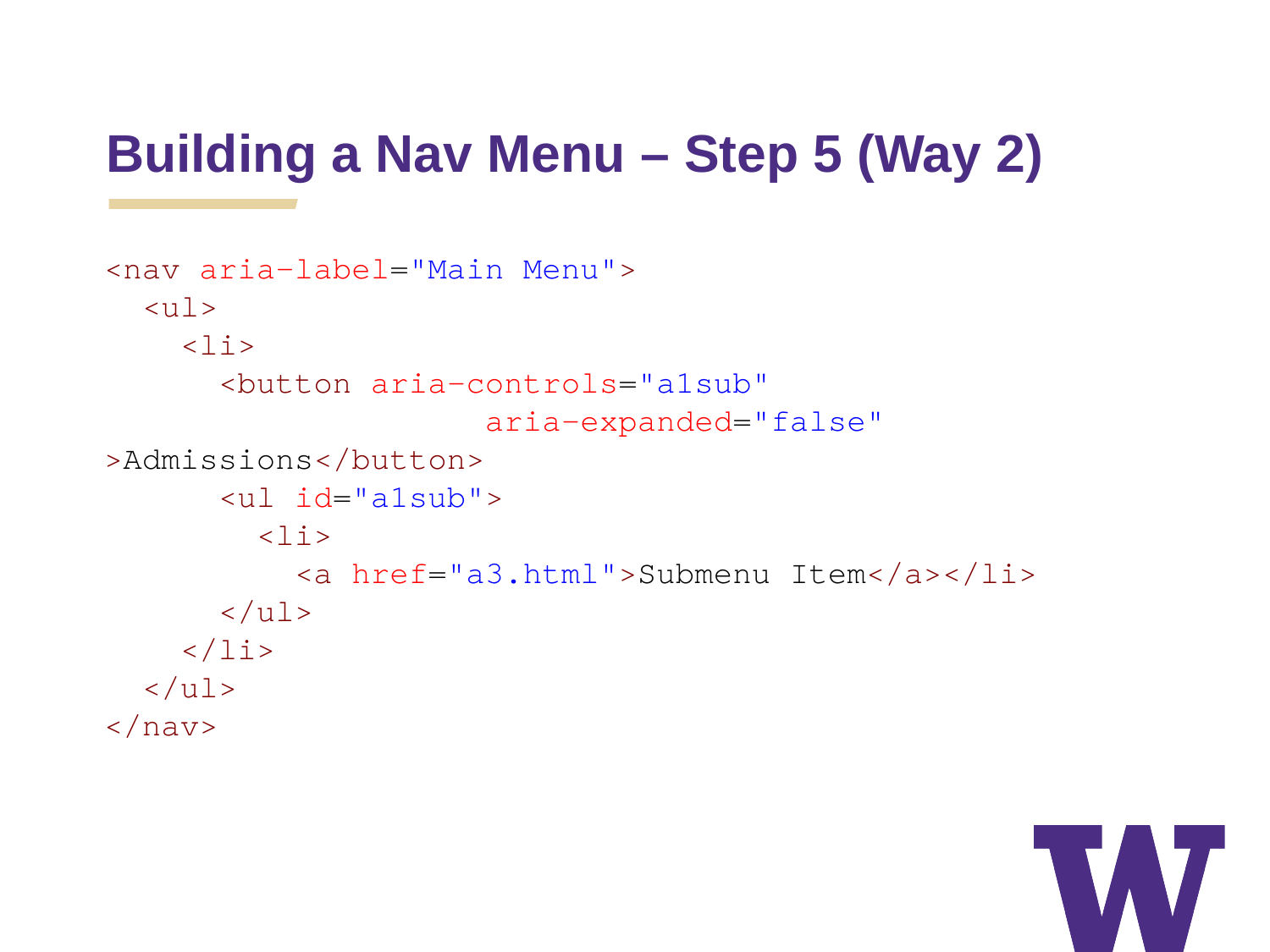

# Building a Nav Menu – Step 5 (Way 2)
<nav aria-label="Main Menu">
  <ul>
    <li>
      <button aria-controls="a1sub"
			aria-expanded="false" >Admissions</button>
      <ul id="a1sub">
        <li>
          <a href="a3.html">Submenu Item</a></li>
      </ul>
    </li>
  </ul>
</nav>